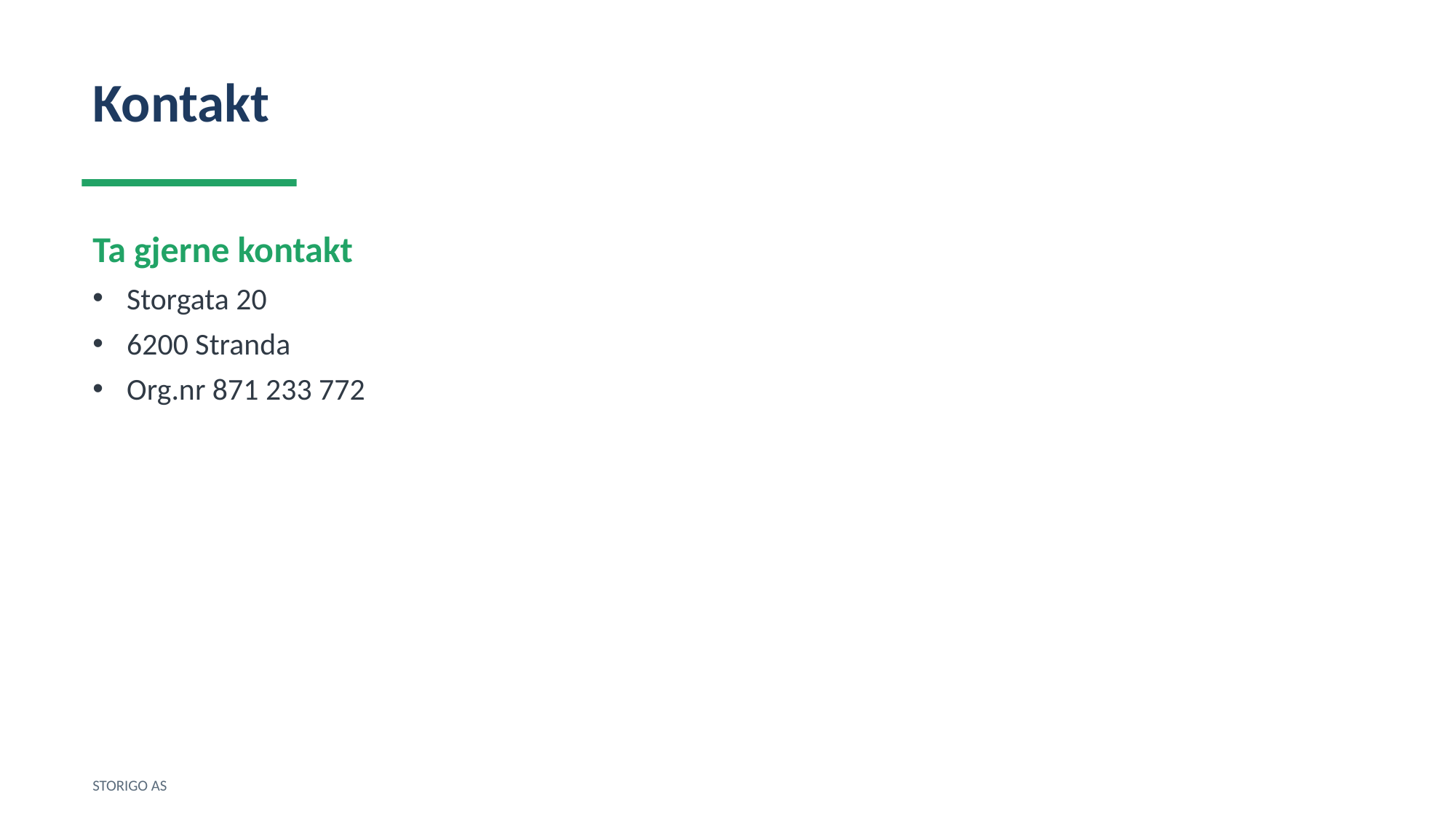

Kontakt

Ta gjerne kontakt
Storgata 20
6200 Stranda
Org.nr 871 233 772
STORIGO AS